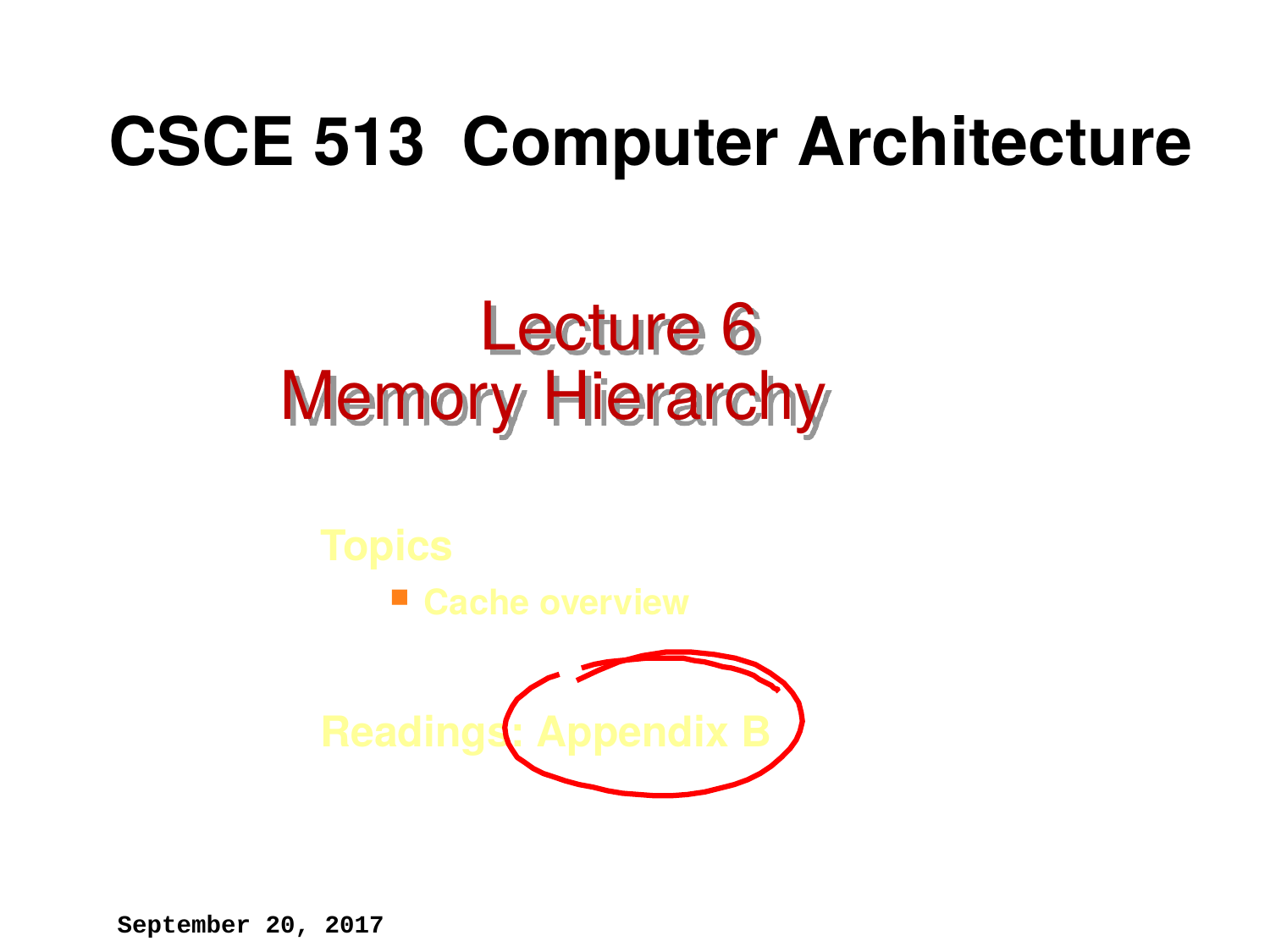

CSCE 513  Computer Architecture
# Lecture 6 Memory Hierarchy
Topics
Cache overview

Readings: Appendix B

September 20, 2017